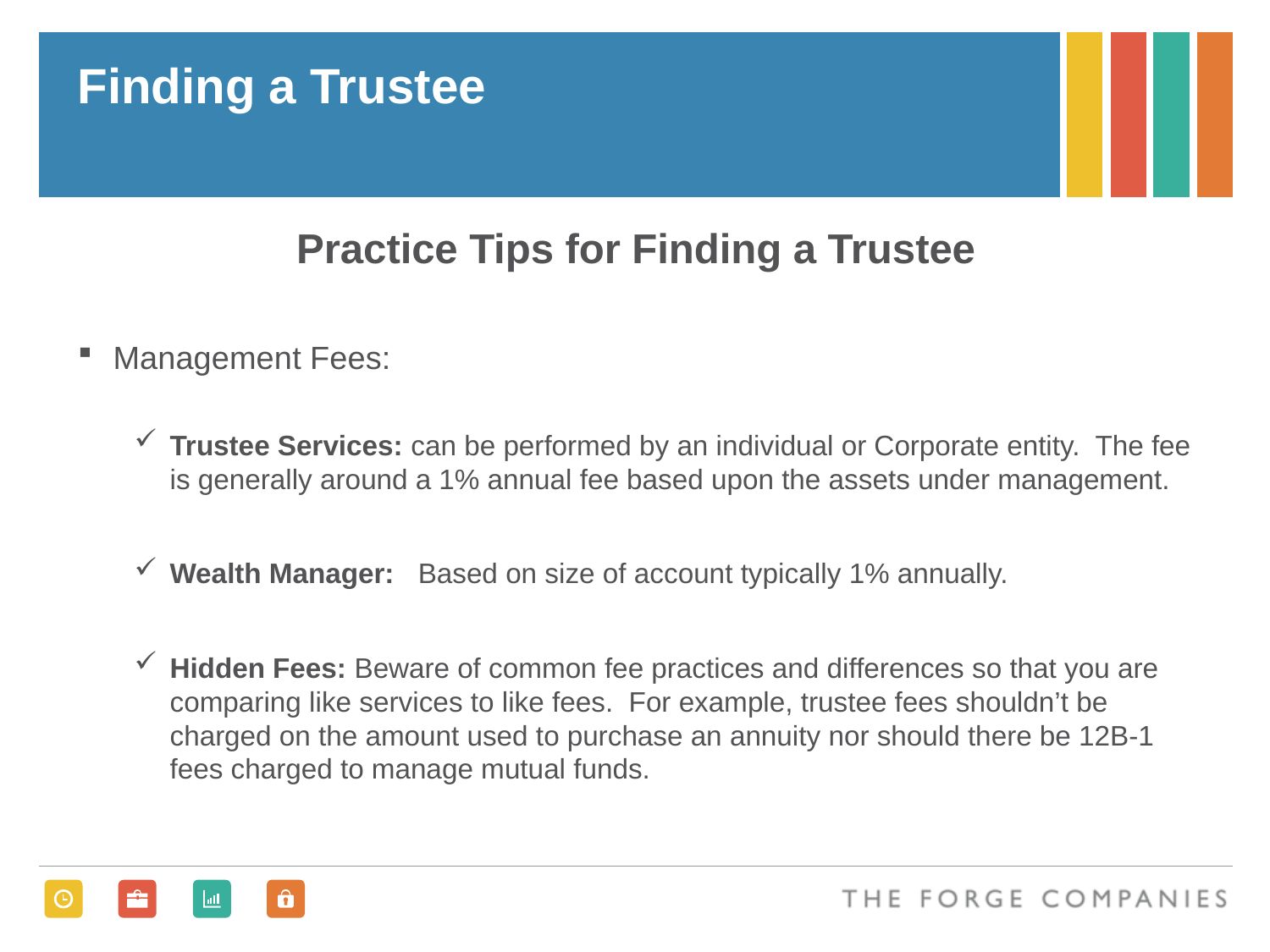

# Finding a Trustee
Practice Tips for Finding a Trustee

Management Fees:

Trustee Services: can be performed by an individual or Corporate entity.  The fee is generally around a 1% annual fee based upon the assets under management.

Wealth Manager:   Based on size of account typically 1% annually.

Hidden Fees: Beware of common fee practices and differences so that you are comparing like services to like fees.  For example, trustee fees shouldn’t be charged on the amount used to purchase an annuity nor should there be 12B-1 fees charged to manage mutual funds.